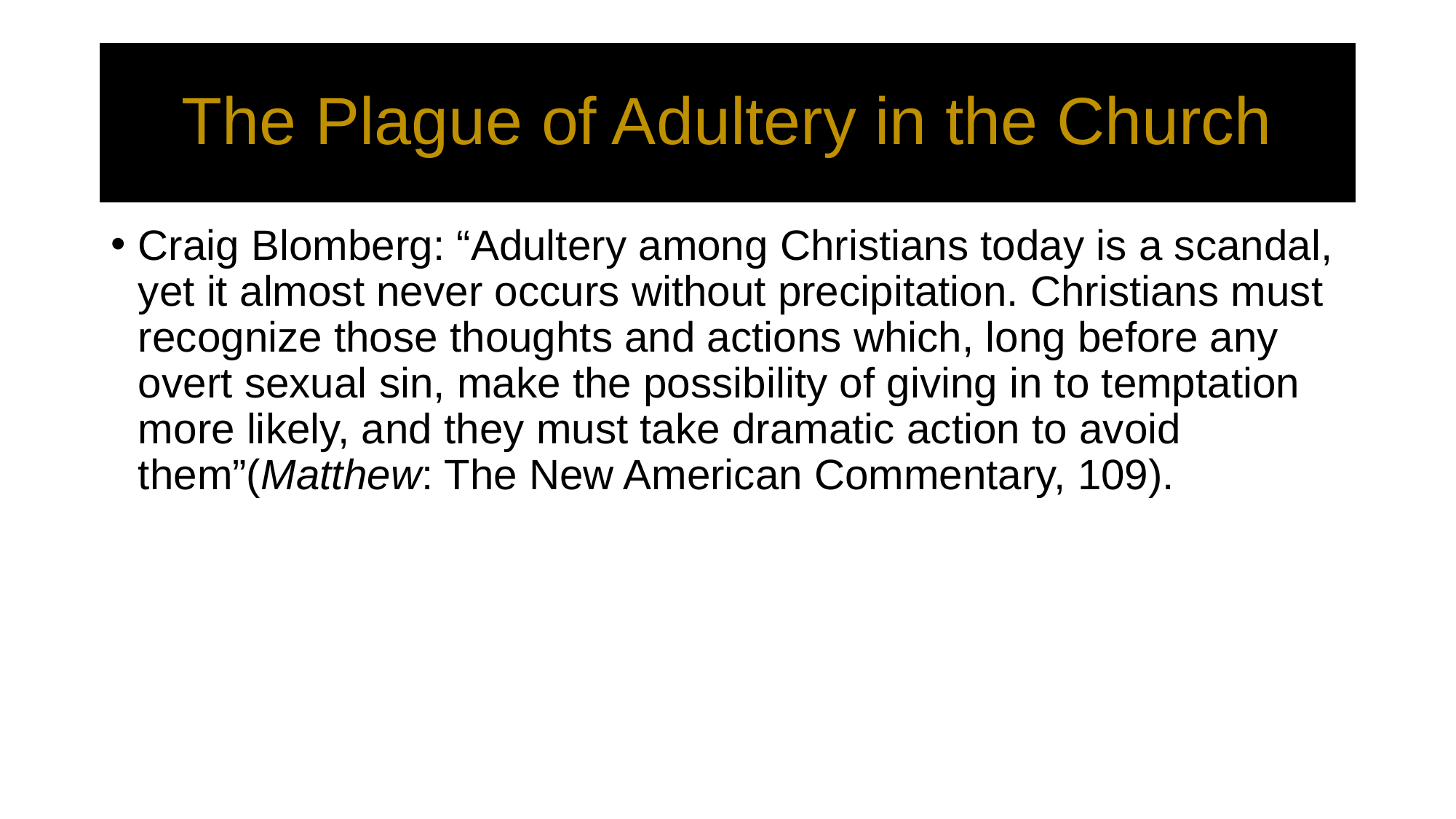

# The Plague of Adultery in the Church
Craig Blomberg: “Adultery among Christians today is a scandal, yet it almost never occurs without precipitation. Christians must recognize those thoughts and actions which, long before any overt sexual sin, make the possibility of giving in to temptation more likely, and they must take dramatic action to avoid them”(Matthew: The New American Commentary, 109).